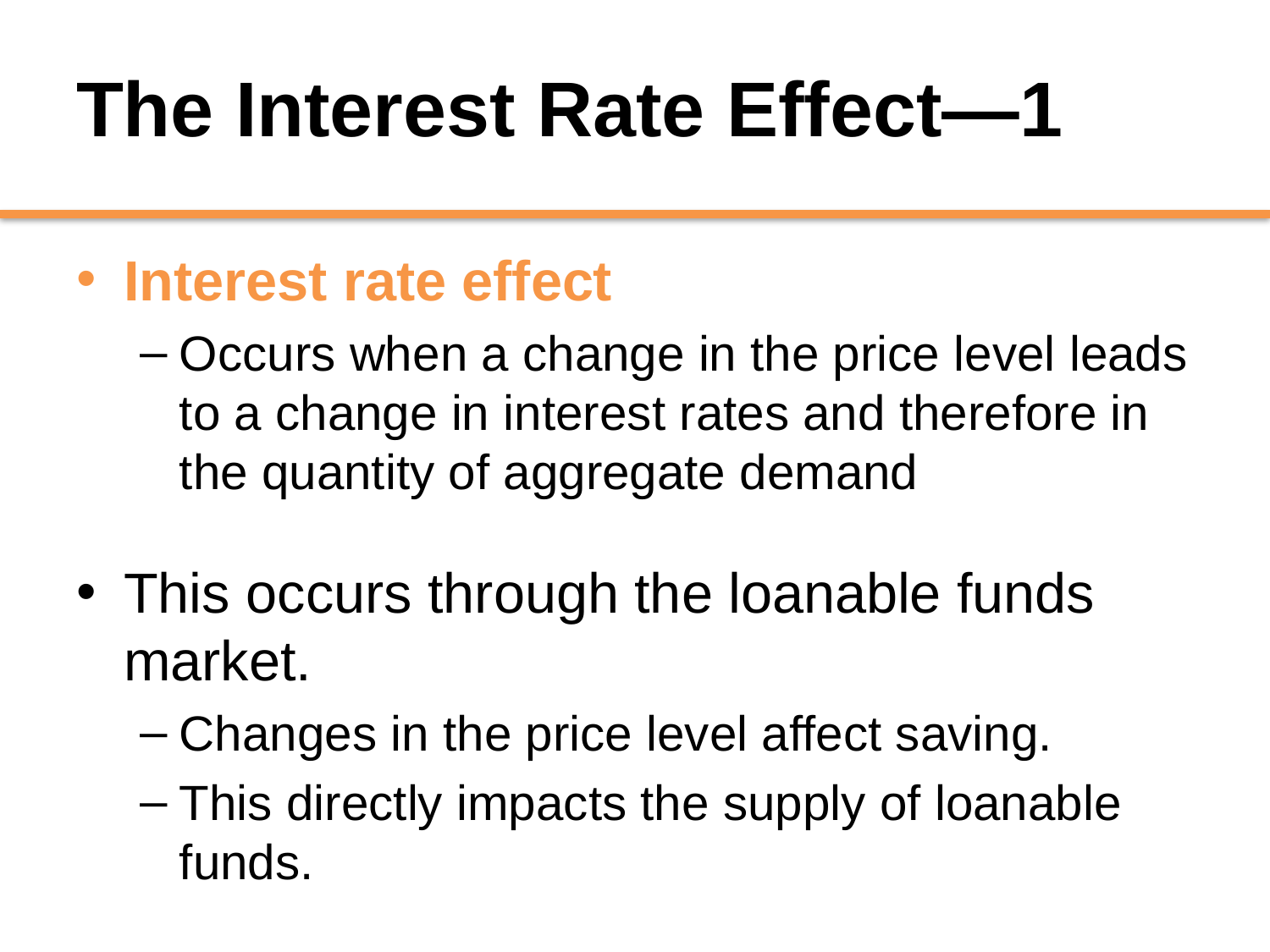

# The Interest Rate Effect—1
Interest rate effect
Occurs when a change in the price level leads to a change in interest rates and therefore in the quantity of aggregate demand

This occurs through the loanable funds market.
Changes in the price level affect saving.
This directly impacts the supply of loanable funds.